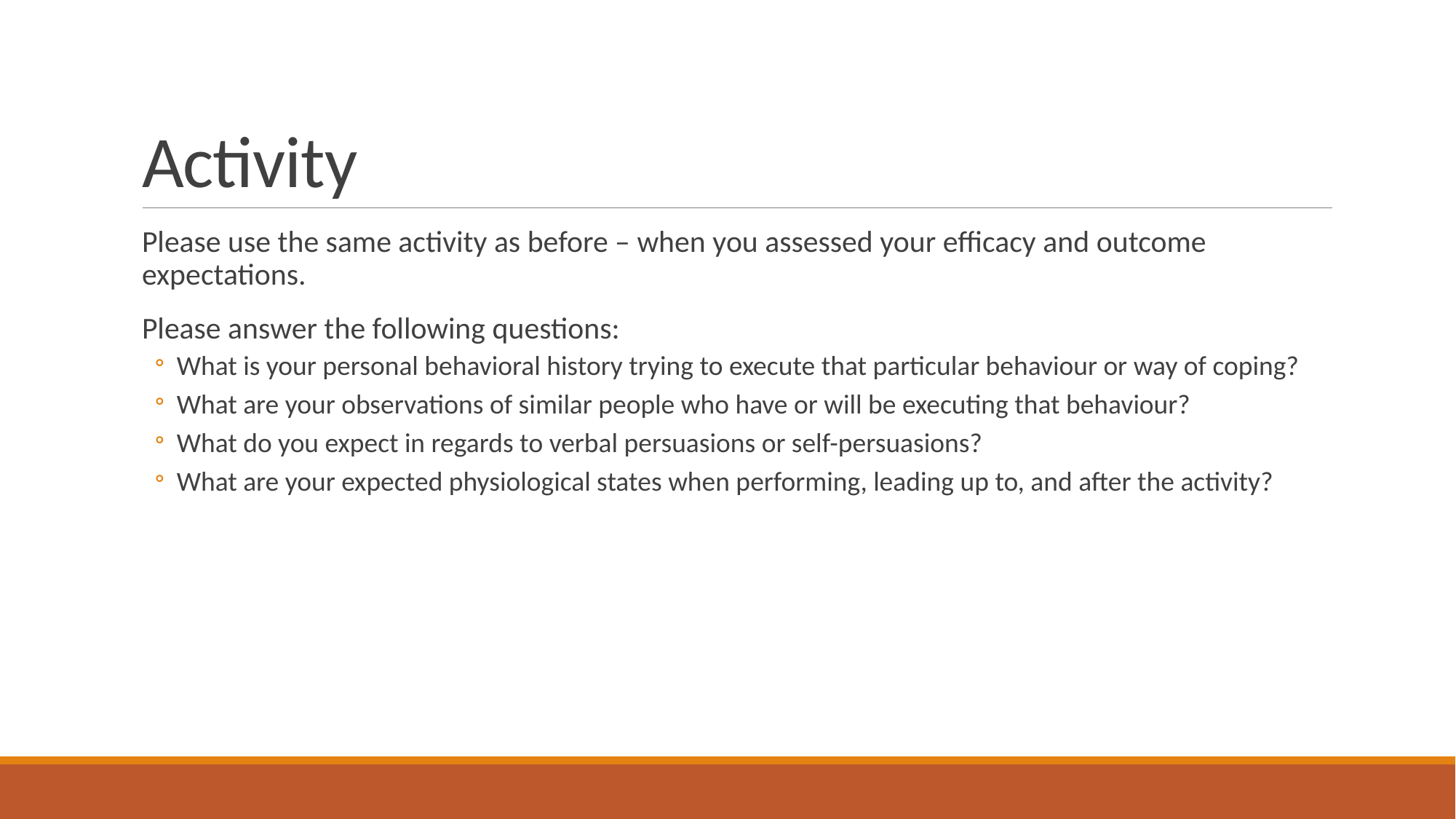

# Activity
Please use the same activity as before – when you assessed your efficacy and outcome expectations.
Please answer the following questions:
What is your personal behavioral history trying to execute that particular behaviour or way of coping?
What are your observations of similar people who have or will be executing that behaviour?
What do you expect in regards to verbal persuasions or self-persuasions?
What are your expected physiological states when performing, leading up to, and after the activity?